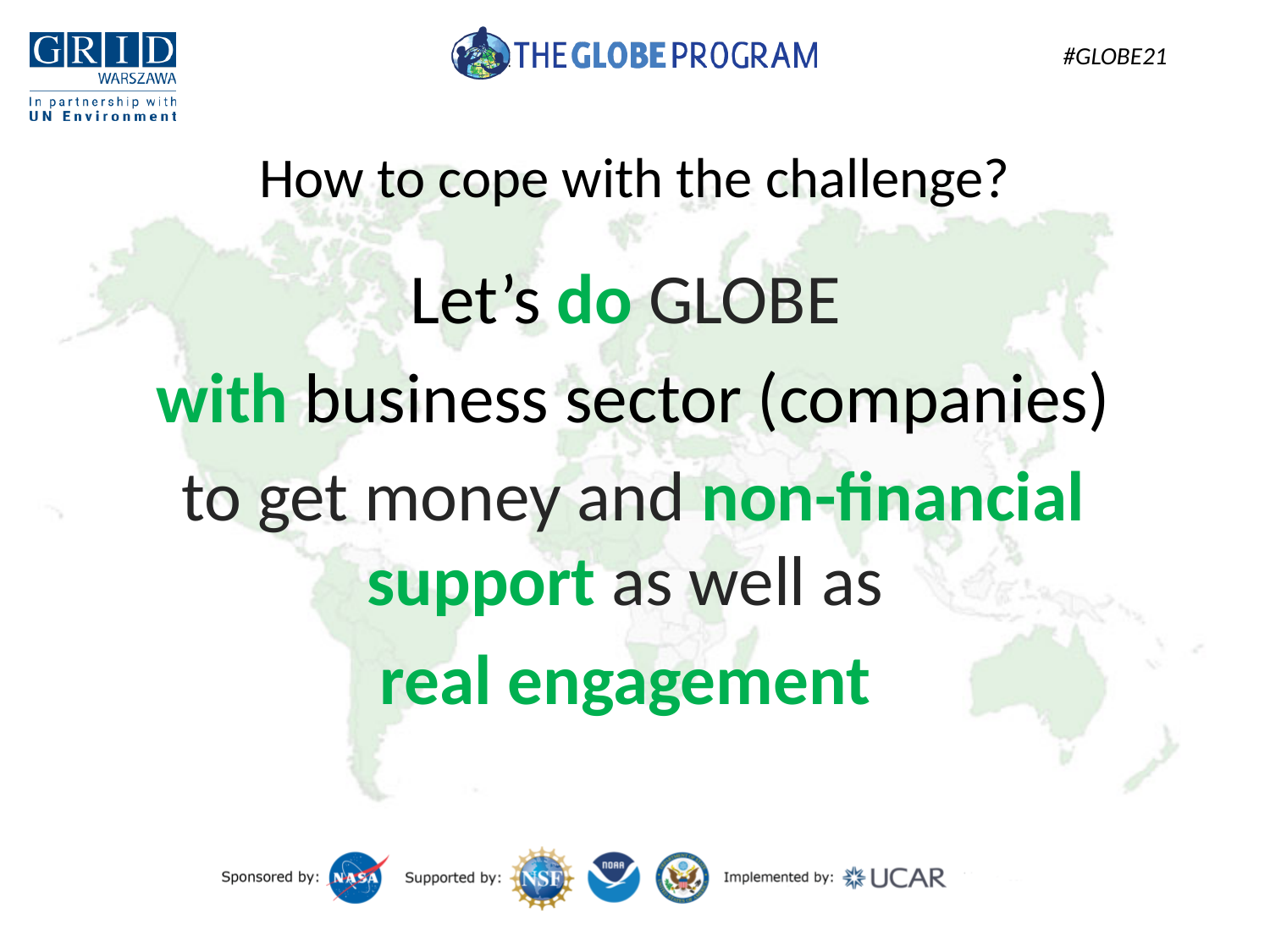

How to cope with the challenge?

Let’s do GLOBE
with business sector (companies)
to get money and non-financial support as well as
real engagement